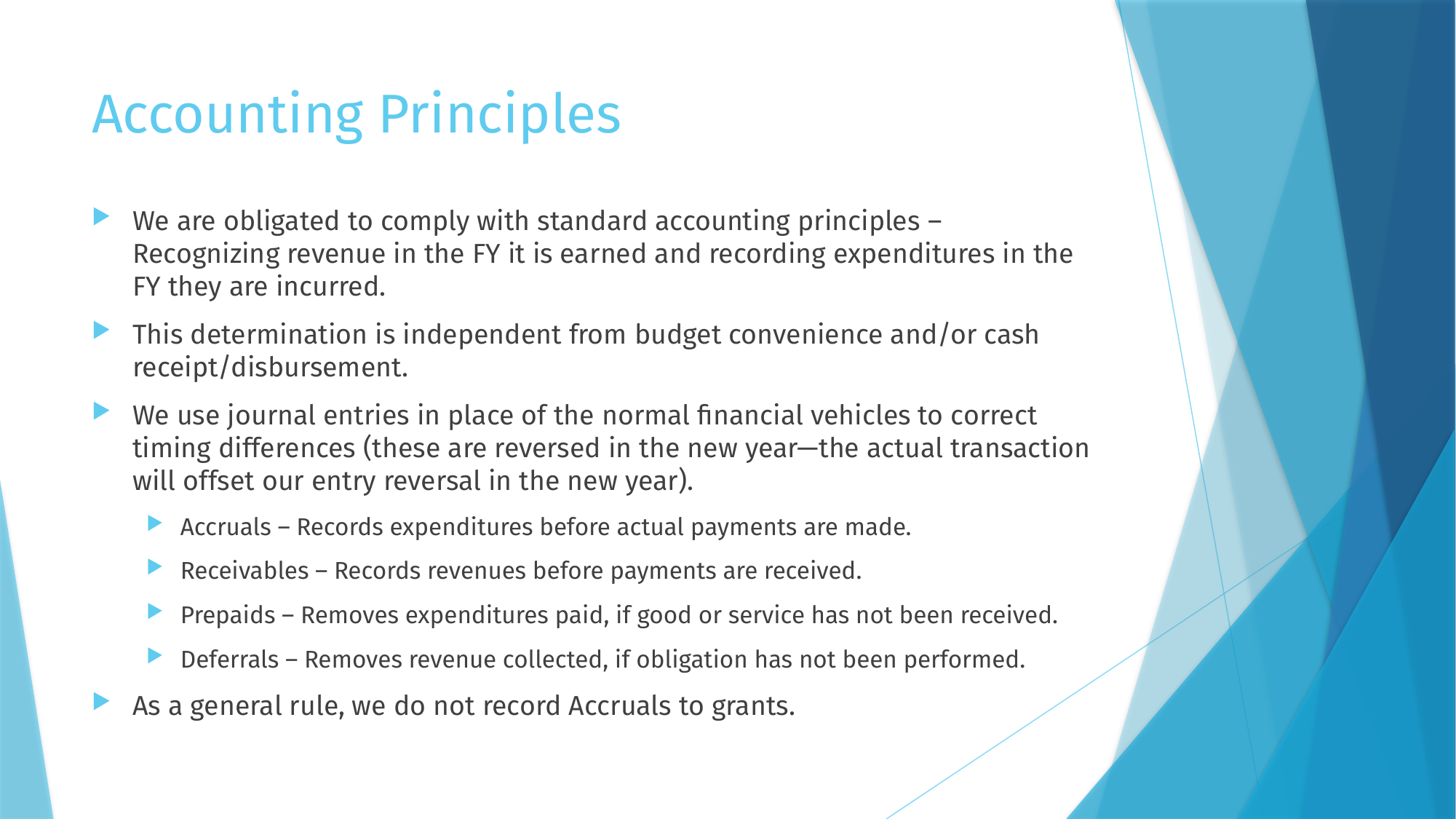

# Accounting Principles
We are obligated to comply with standard accounting principles – Recognizing revenue in the FY it is earned and recording expenditures in the FY they are incurred.
This determination is independent from budget convenience and/or cash receipt/disbursement.
We use journal entries in place of the normal financial vehicles to correct timing differences (these are reversed in the new year—the actual transaction will offset our entry reversal in the new year).
Accruals – Records expenditures before actual payments are made.
Receivables – Records revenues before payments are received.
Prepaids – Removes expenditures paid, if good or service has not been received.
Deferrals – Removes revenue collected, if obligation has not been performed.
As a general rule, we do not record Accruals to grants.